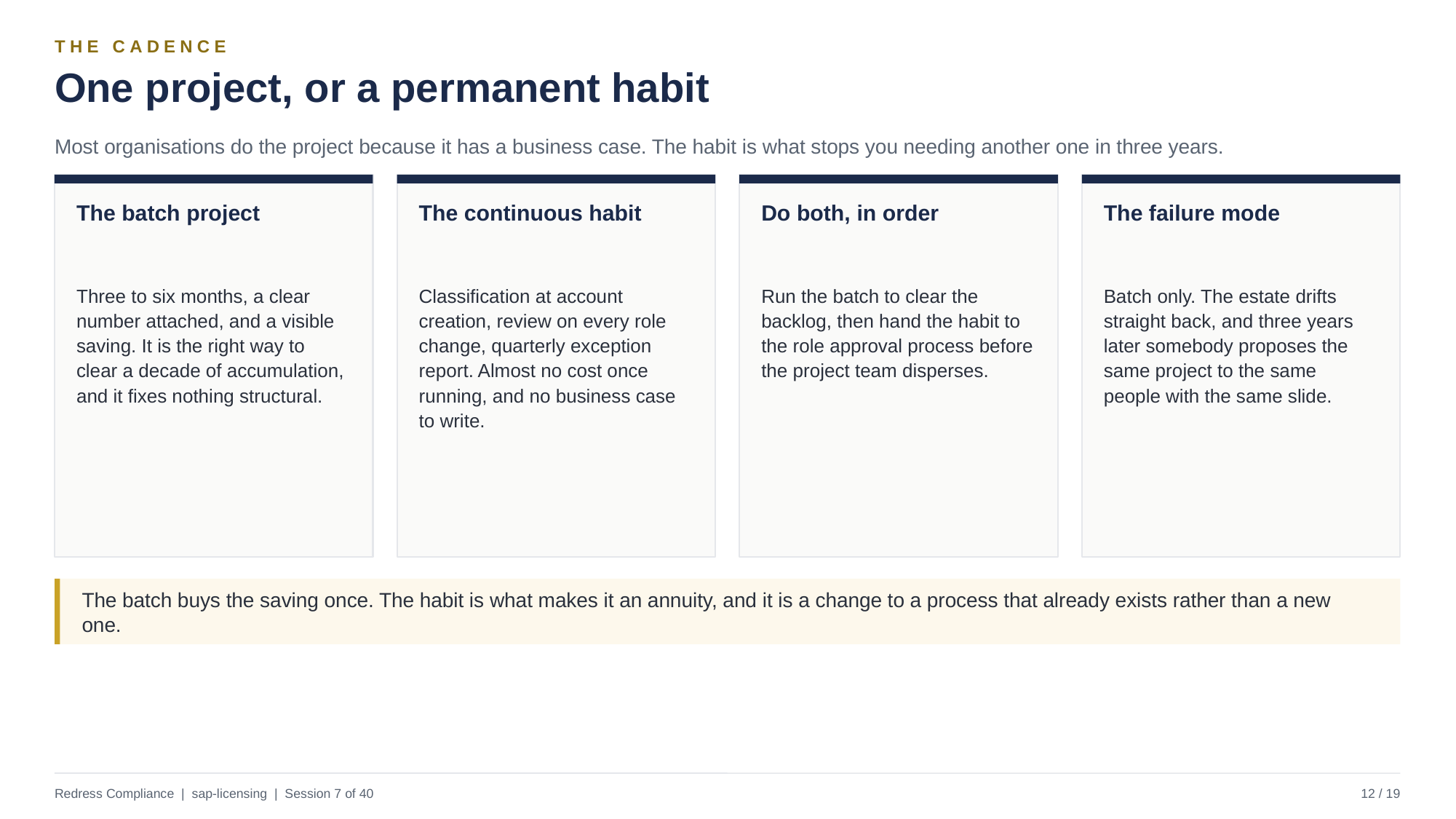

THE CADENCE
One project, or a permanent habit
Most organisations do the project because it has a business case. The habit is what stops you needing another one in three years.

The batch project
The continuous habit
Do both, in order
The failure mode
Three to six months, a clear number attached, and a visible saving. It is the right way to clear a decade of accumulation, and it fixes nothing structural.
Classification at account creation, review on every role change, quarterly exception report. Almost no cost once running, and no business case to write.
Run the batch to clear the backlog, then hand the habit to the role approval process before the project team disperses.
Batch only. The estate drifts straight back, and three years later somebody proposes the same project to the same people with the same slide.

The batch buys the saving once. The habit is what makes it an annuity, and it is a change to a process that already exists rather than a new one.

Redress Compliance  |  sap-licensing  |  Session 7 of 40
12 / 19